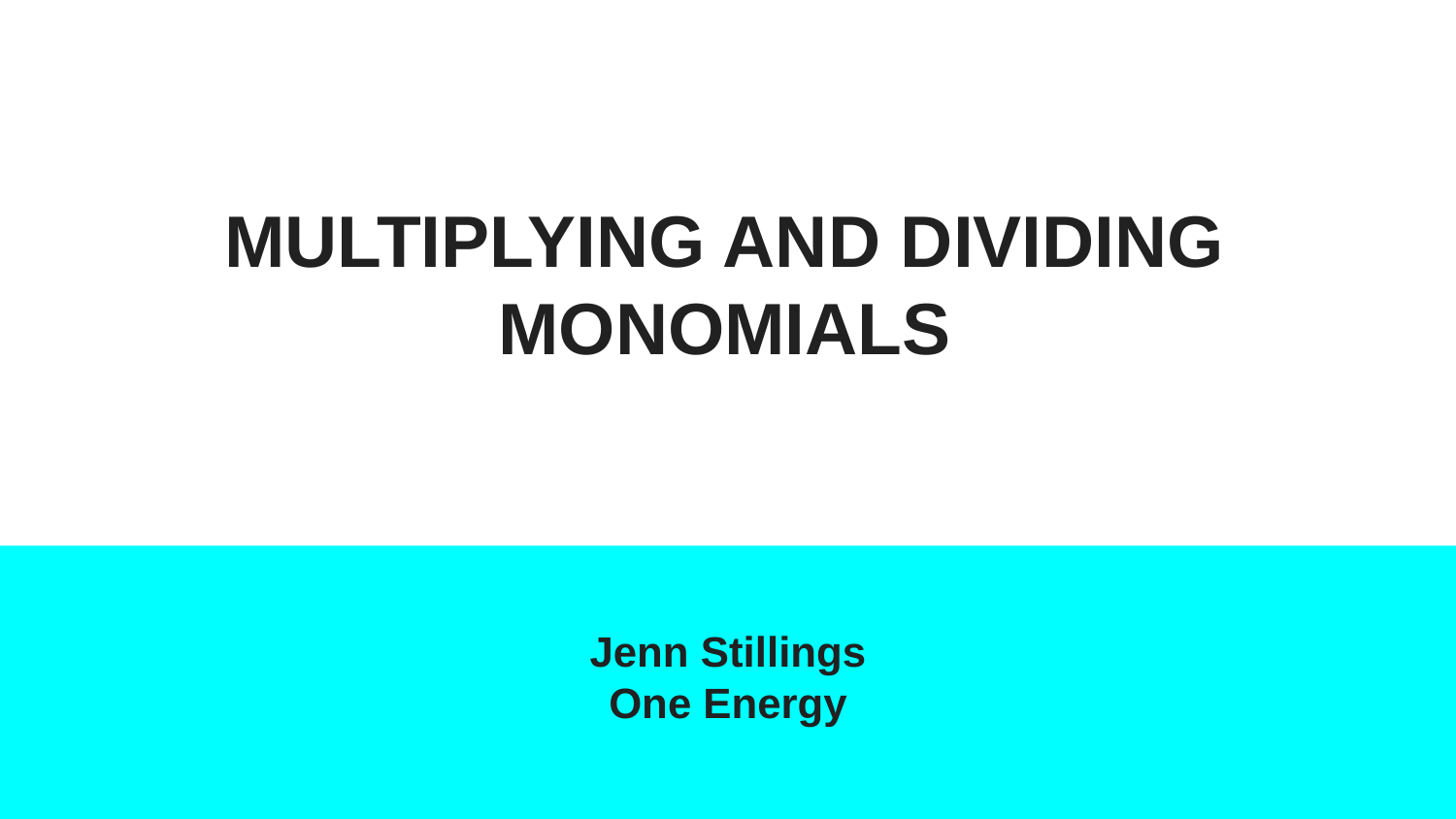

# MULTIPLYING AND DIVIDING MONOMIALS
Jenn Stillings
One Energy